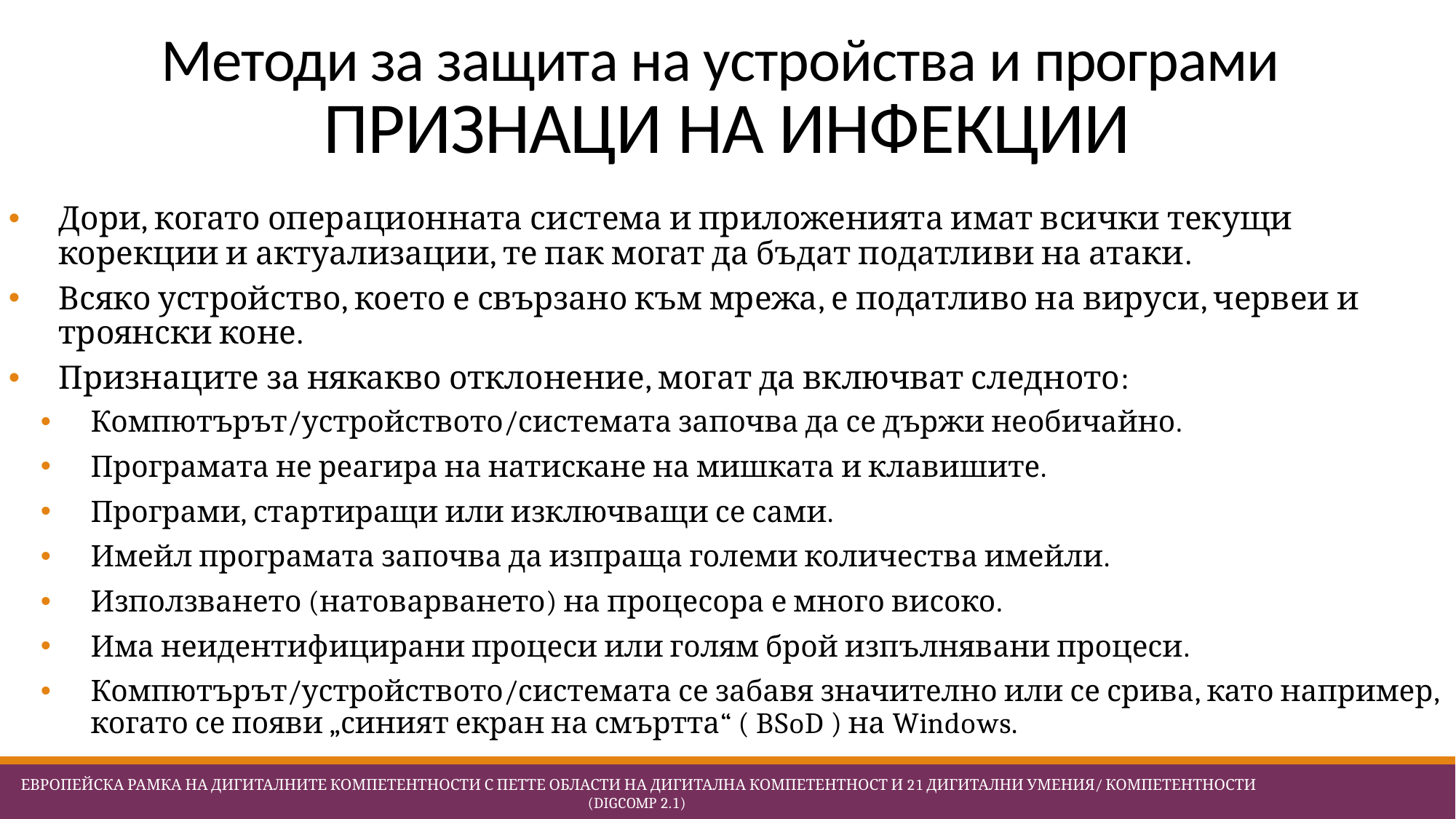

# Методи за защита на устройства и програми ПРИЗНАЦИ НА ИНФЕКЦИИ
Дори, когато операционната система и приложенията имат всички текущи корекции и актуализации, те пак могат да бъдат податливи на атаки.
Всяко устройство, което е свързано към мрежа, е податливо на вируси, червеи и троянски коне.
Признаците за някакво отклонение, могат да включват следното:
Компютърът/устройството/системата започва да се държи необичайно.
Програмата не реагира на натискане на мишката и клавишите.
Програми, стартиращи или изключващи се сами.
Имейл програмата започва да изпраща големи количества имейли.
Използването (натоварването) на процесора е много високо.
Има неидентифицирани процеси или голям брой изпълнявани процеси.
Компютърът/устройството/системата се забавя значително или се срива, като например, когато се появи „синият екран на смъртта“ ( BSoD ) на Windows.
 Европейска Рамка на дигиталните компетентности с петте области на дигитална компетентност и 21 дигитални умения/ компетентности (DigComp 2.1)